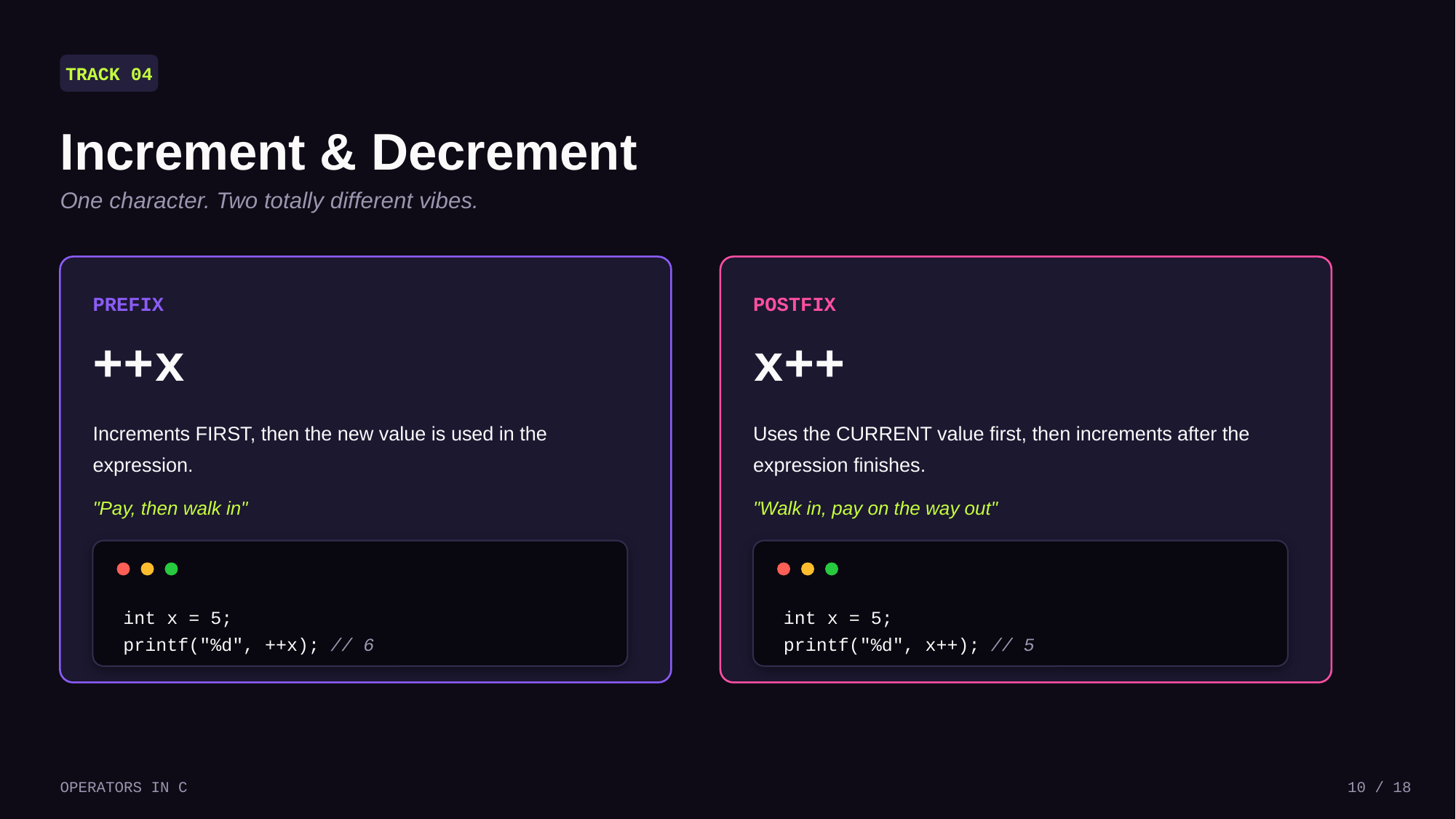

TRACK 04
Increment & Decrement
One character. Two totally different vibes.

PREFIX
POSTFIX
++x
x++
Increments FIRST, then the new value is used in the expression.
Uses the CURRENT value first, then increments after the expression finishes.
"Pay, then walk in"
"Walk in, pay on the way out"

int x = 5;
printf("%d", ++x); // 6
int x = 5;
printf("%d", x++); // 5
OPERATORS IN C
10 / 18